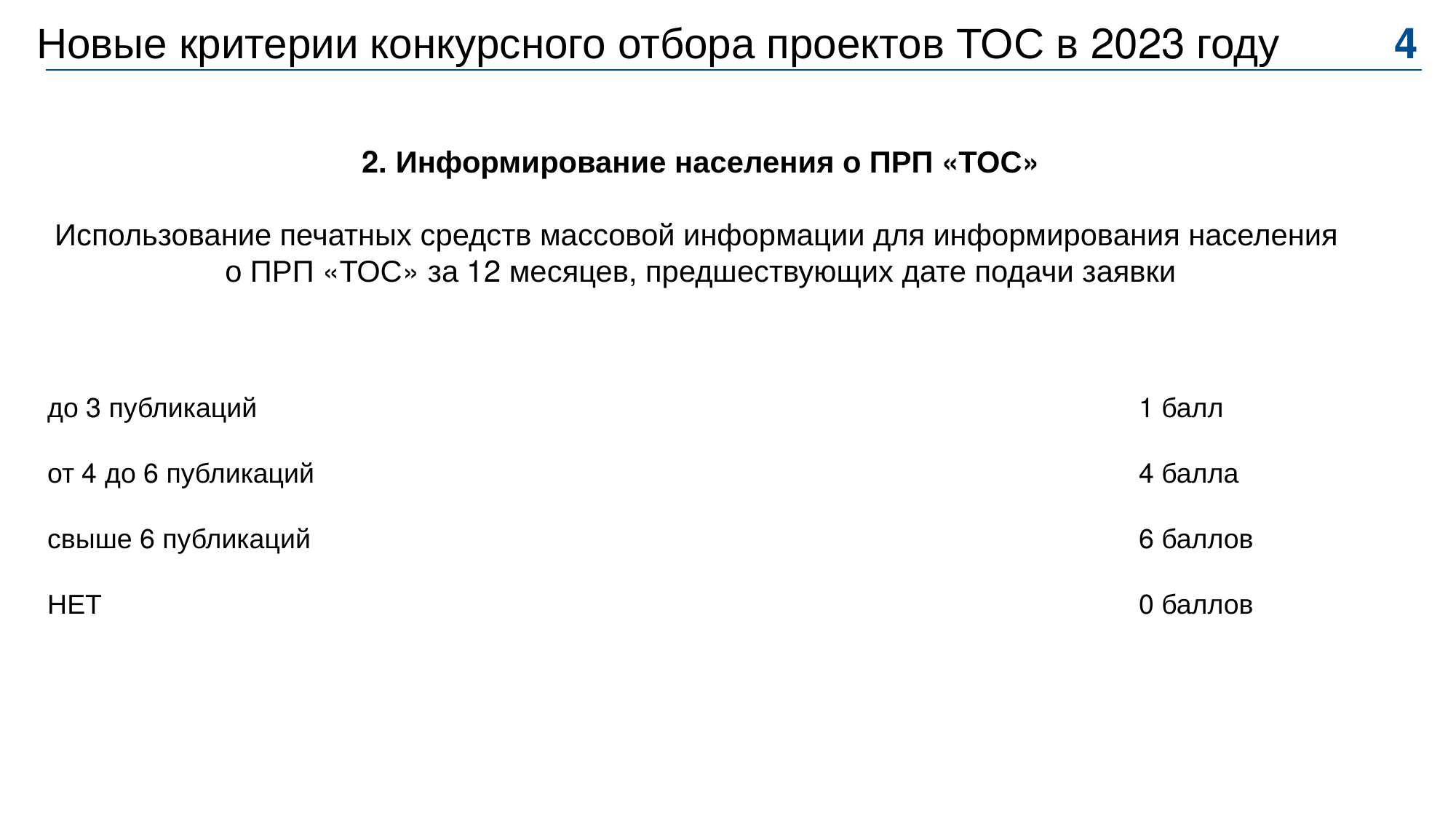

Новые критерии конкурсного отбора проектов ТОС в 2023 году
4
2. Информирование населения о ПРП «ТОС»

Использование печатных средств массовой информации для информирования населения  о ПРП «ТОС» за 12 месяцев, предшествующих дате подачи заявки

до 3 публикаций									1 балл

от 4 до 6 публикаций								4 балла

свыше 6 публикаций								6 баллов

НЕТ										0 баллов